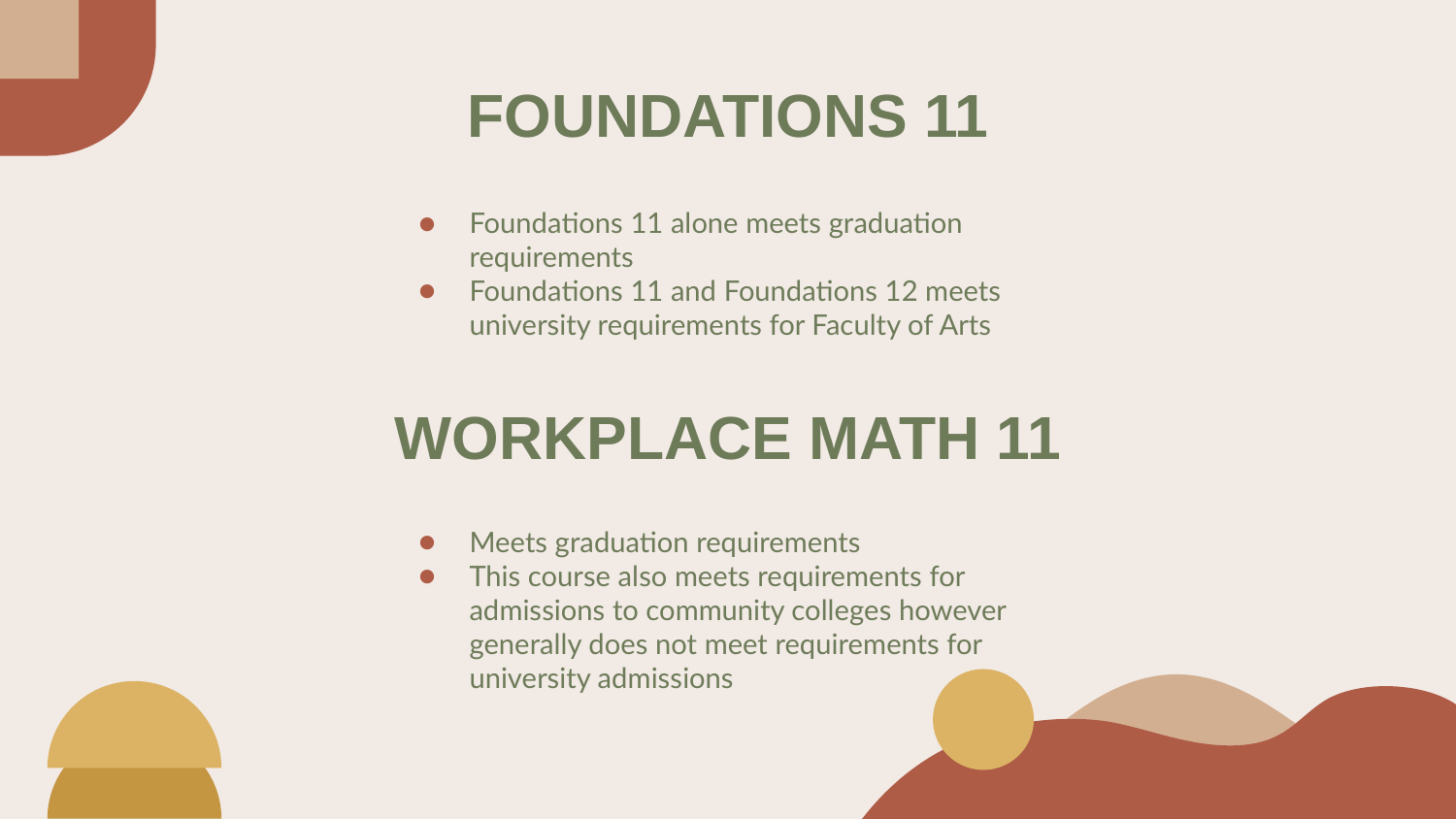

# FOUNDATIONS 11
Foundations 11 alone meets graduation requirements
Foundations 11 and Foundations 12 meets university requirements for Faculty of Arts
WORKPLACE MATH 11
Meets graduation requirements
This course also meets requirements for admissions to community colleges however generally does not meet requirements for university admissions